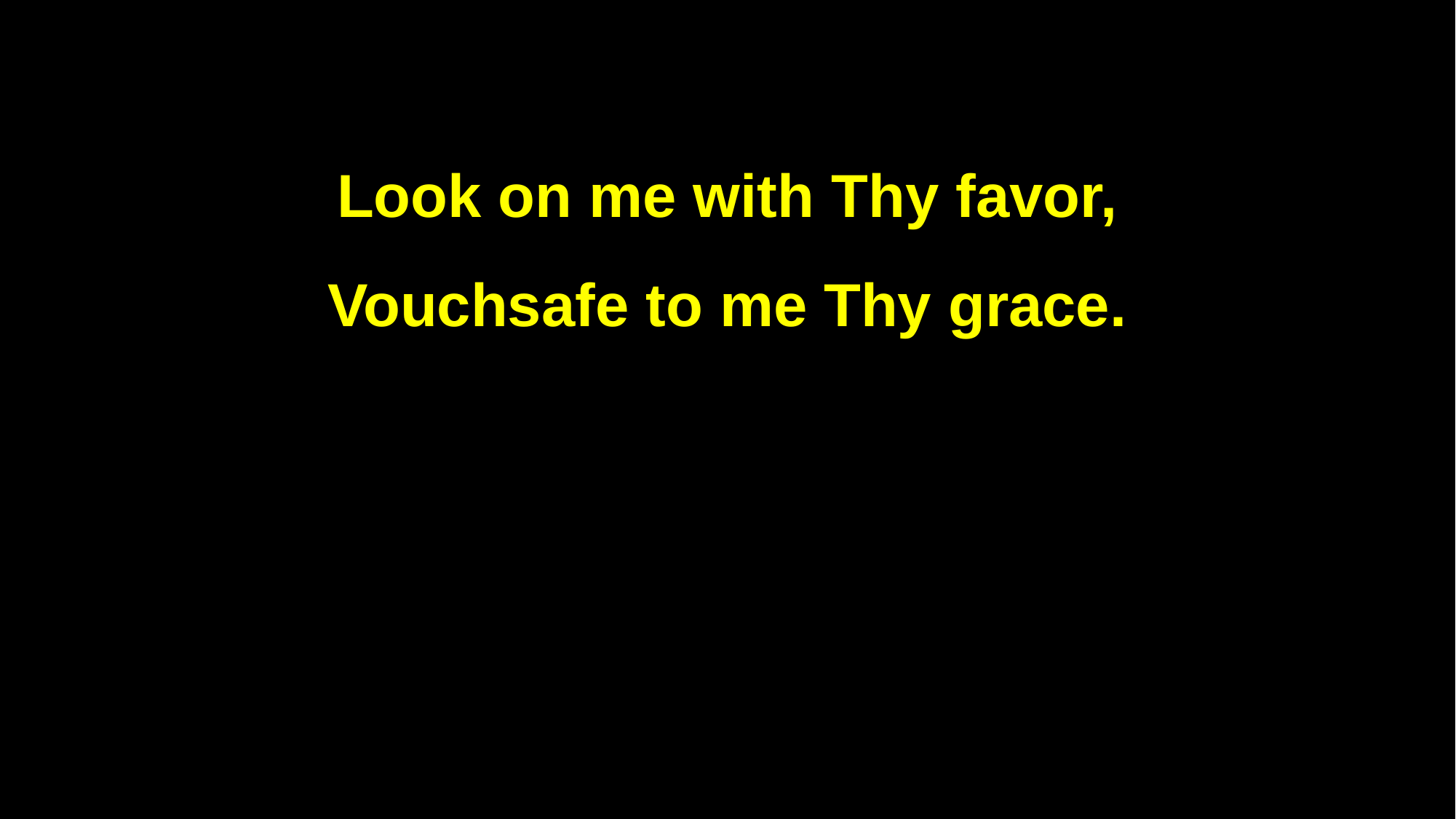

Look on me with Thy favor,
Vouchsafe to me Thy grace.